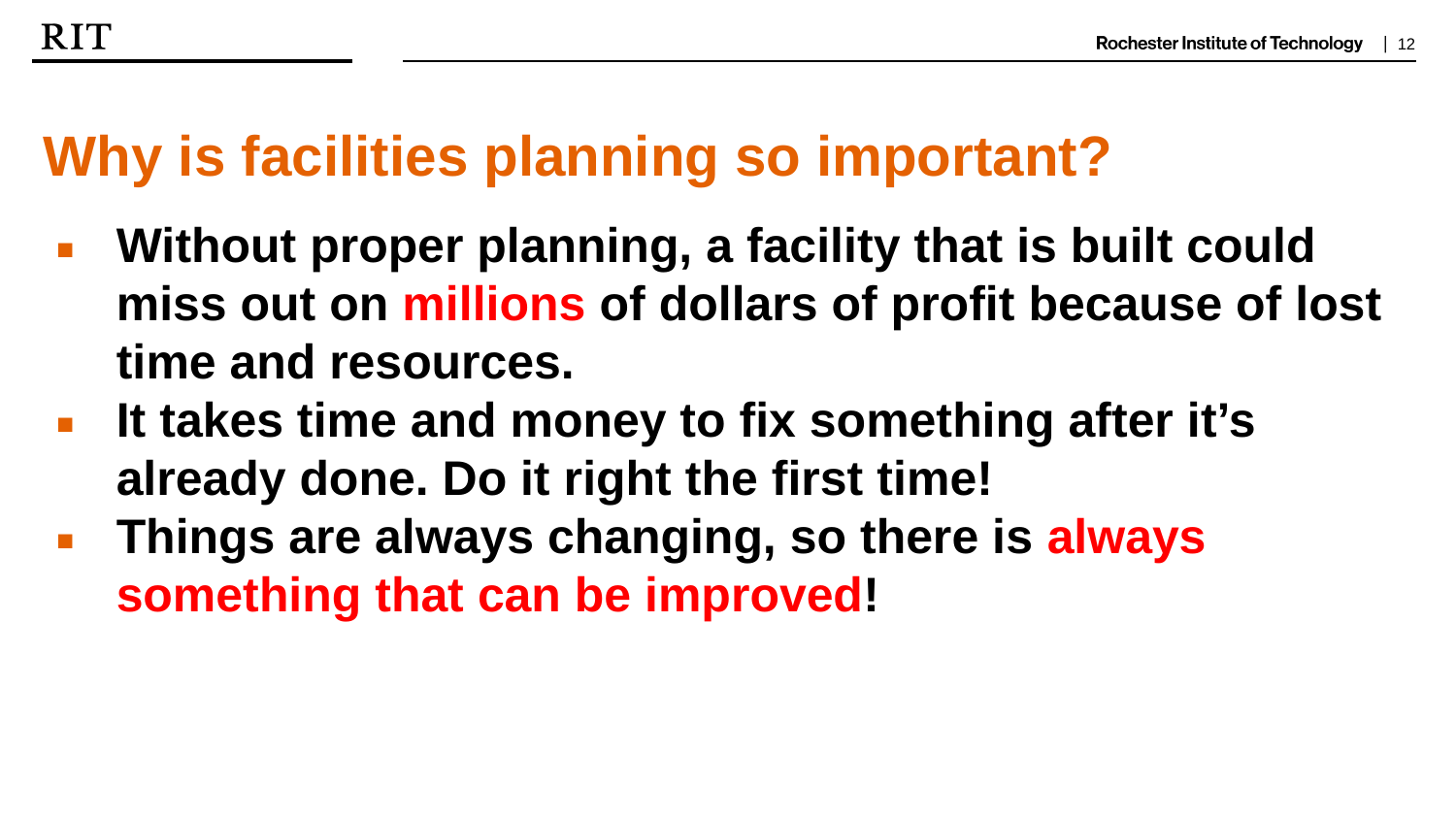

Why is facilities planning so important?
Without proper planning, a facility that is built could miss out on millions of dollars of profit because of lost time and resources.
It takes time and money to fix something after it’s already done. Do it right the first time!
Things are always changing, so there is always something that can be improved!